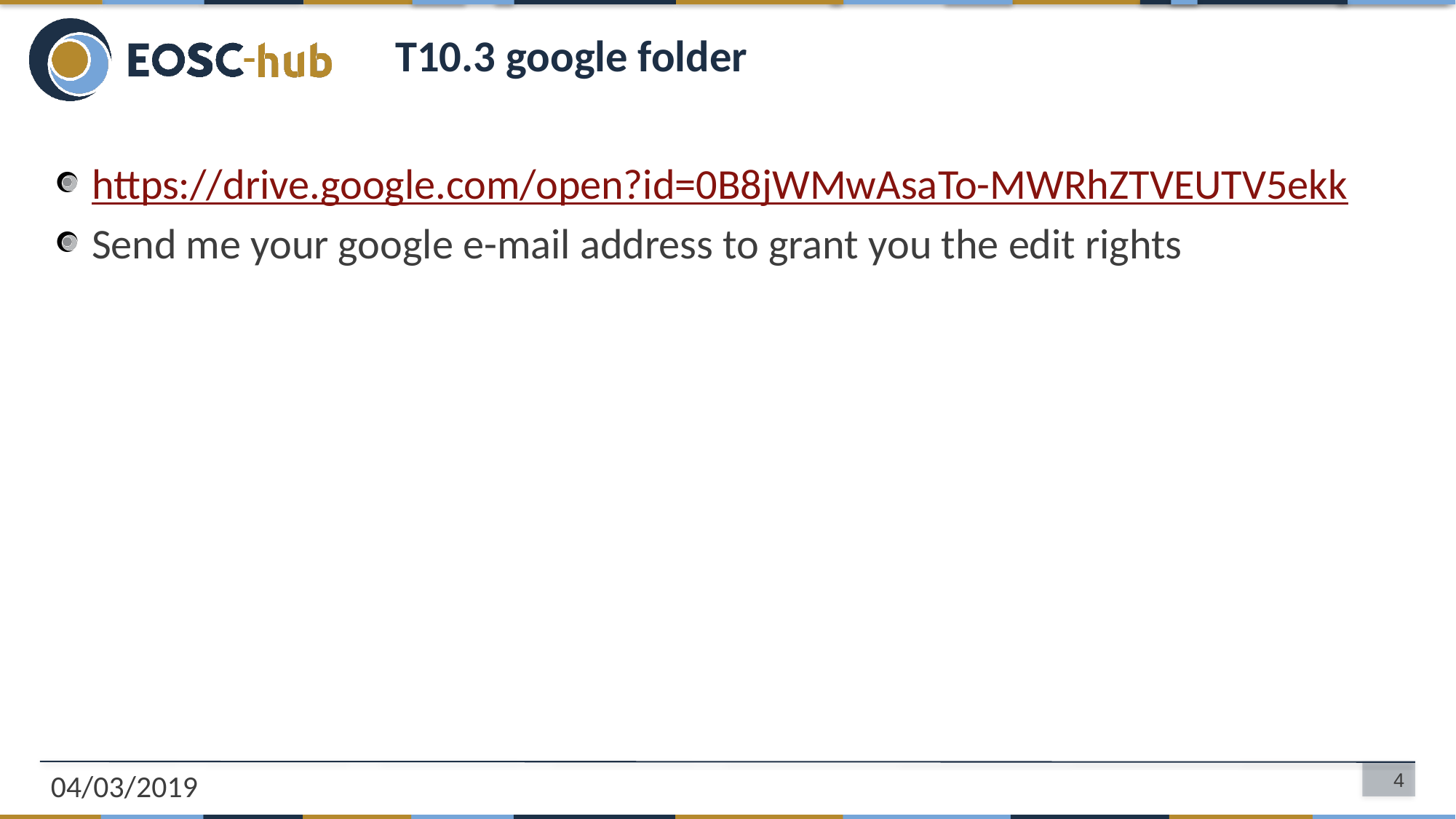

# T10.3 google folder
https://drive.google.com/open?id=0B8jWMwAsaTo-MWRhZTVEUTV5ekk
Send me your google e-mail address to grant you the edit rights
04/03/2019
4